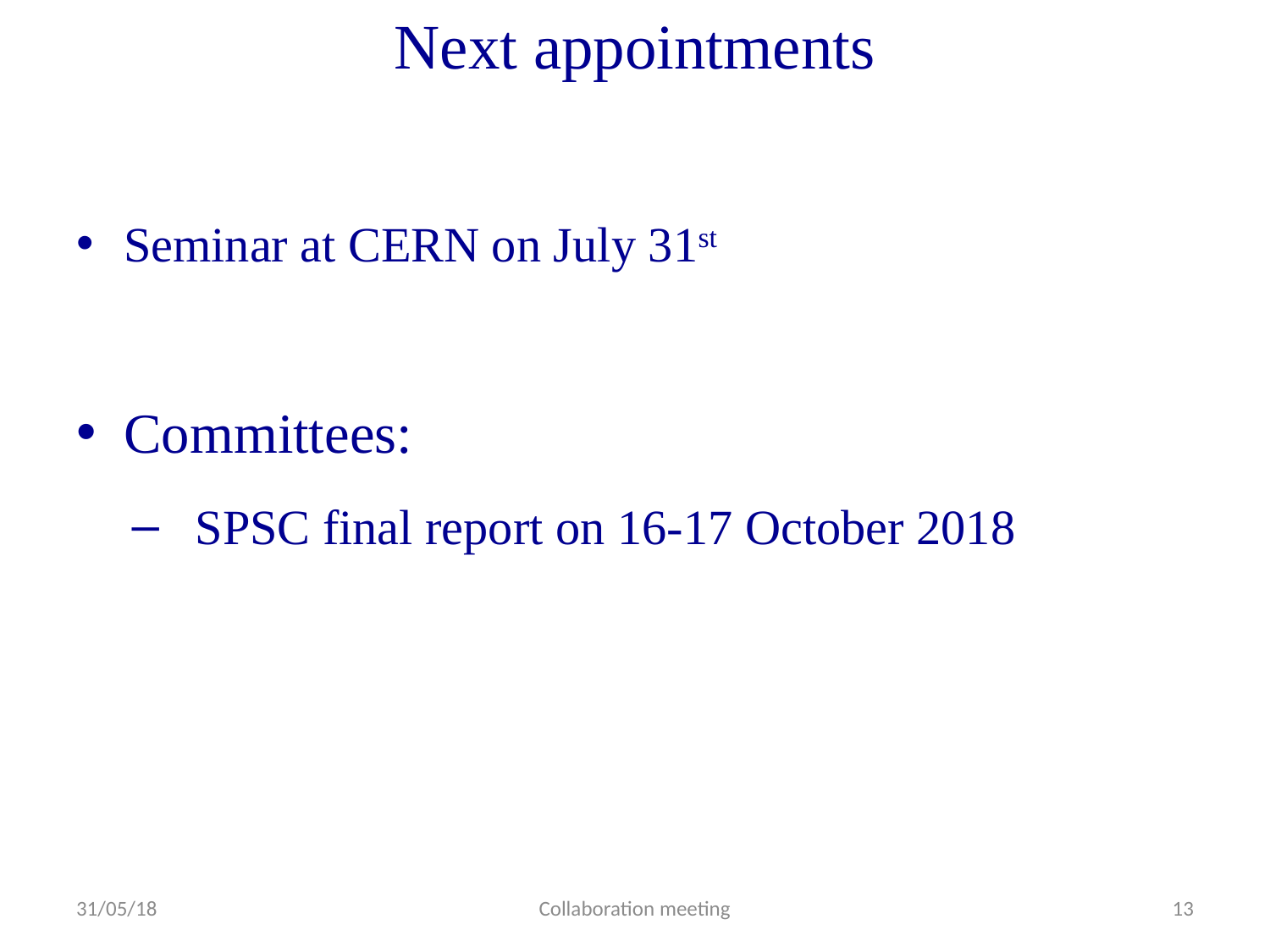

# Next appointments

Seminar at CERN on July 31st

Committees:
SPSC final report on 16-17 October 2018
31/05/18
Collaboration meeting
13